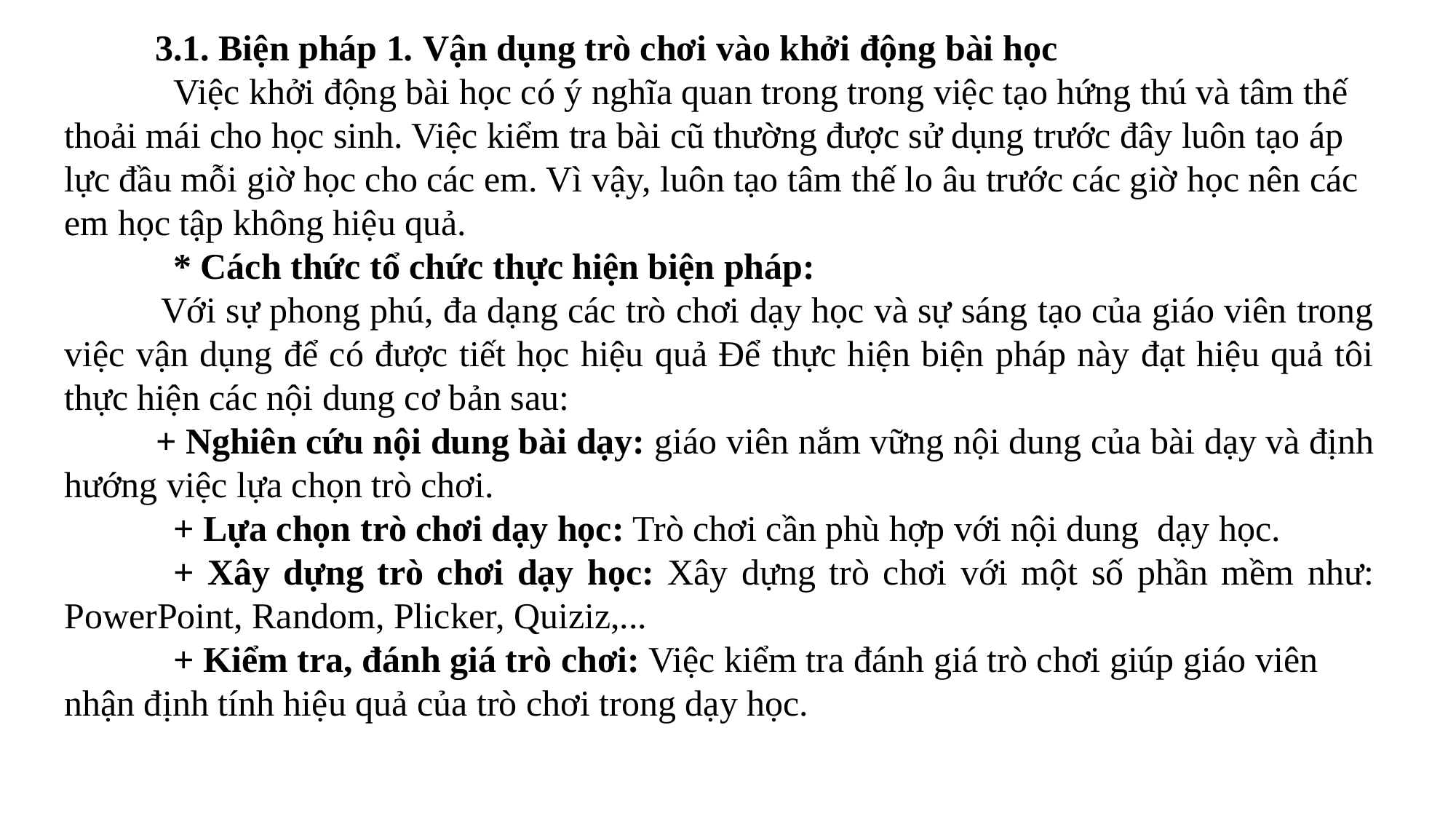

3.1. Biện pháp 1. Vận dụng trò chơi vào khởi động bài học
	Việc khởi động bài học có ý nghĩa quan trong trong việc tạo hứng thú và tâm thế thoải mái cho học sinh. Việc kiểm tra bài cũ thường được sử dụng trước đây luôn tạo áp lực đầu mỗi giờ học cho các em. Vì vậy, luôn tạo tâm thế lo âu trước các giờ học nên các em học tập không hiệu quả.
 	* Cách thức tổ chức thực hiện biện pháp:
          Với sự phong phú, đa dạng các trò chơi dạy học và sự sáng tạo của giáo viên trong việc vận dụng để có được tiết học hiệu quả Để thực hiện biện pháp này đạt hiệu quả tôi thực hiện các nội dung cơ bản sau:
          + Nghiên cứu nội dung bài dạy: giáo viên nắm vững nội dung của bài dạy và định hướng việc lựa chọn trò chơi.
	+ Lựa chọn trò chơi dạy học: Trò chơi cần phù hợp với nội dung  dạy học.
	+ Xây dựng trò chơi dạy học: Xây dựng trò chơi với một số phần mềm như: PowerPoint, Random, Plicker, Quiziz,...
            + Kiểm tra, đánh giá trò chơi: Việc kiểm tra đánh giá trò chơi giúp giáo viên nhận định tính hiệu quả của trò chơi trong dạy học.